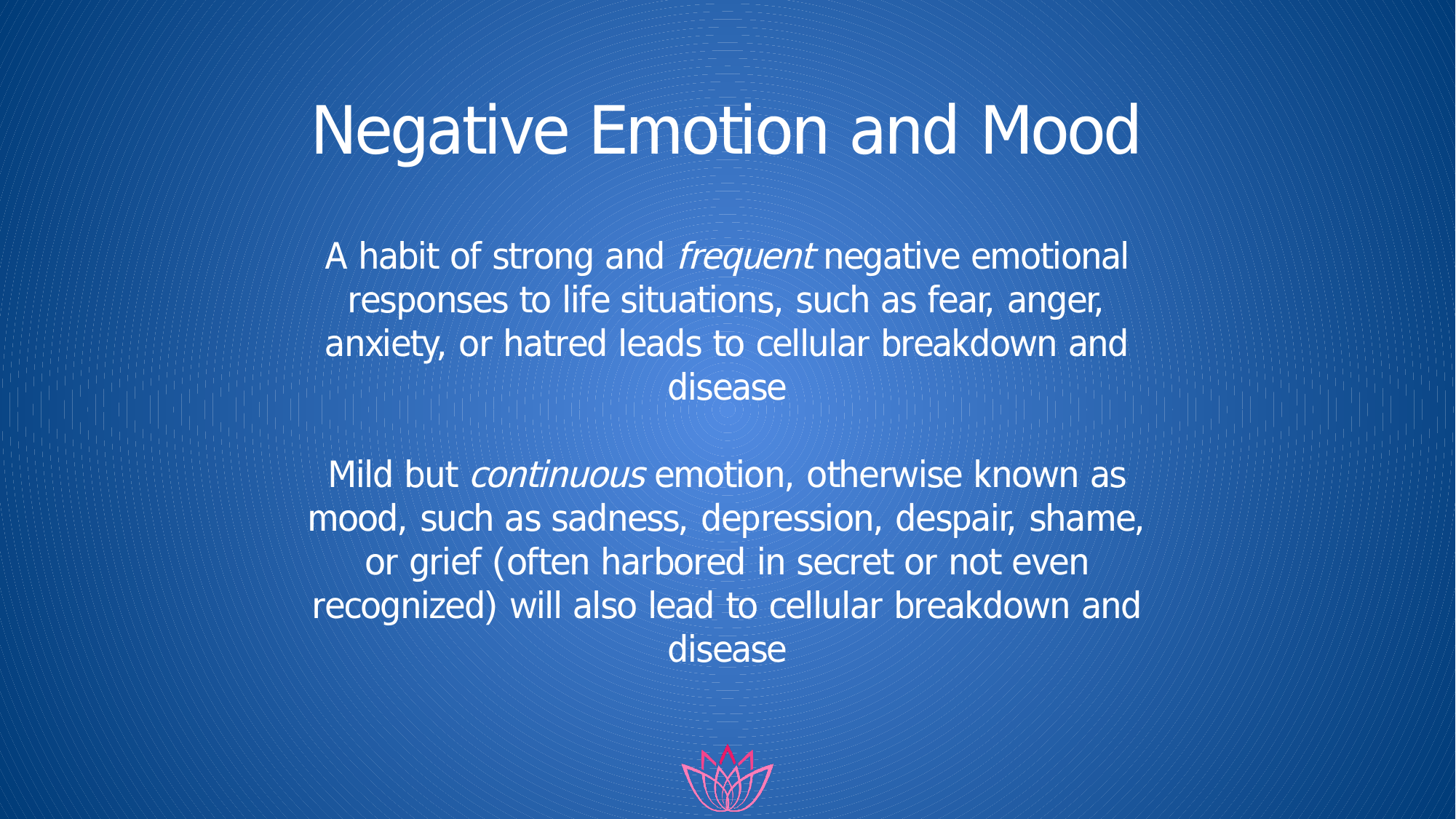

# Negative Emotion and Mood
A habit of strong and frequent negative emotional responses to life situations, such as fear, anger, anxiety, or hatred leads to cellular breakdown and disease

Mild but continuous emotion, otherwise known as mood, such as sadness, depression, despair, shame, or grief (often harbored in secret or not even recognized) will also lead to cellular breakdown and disease